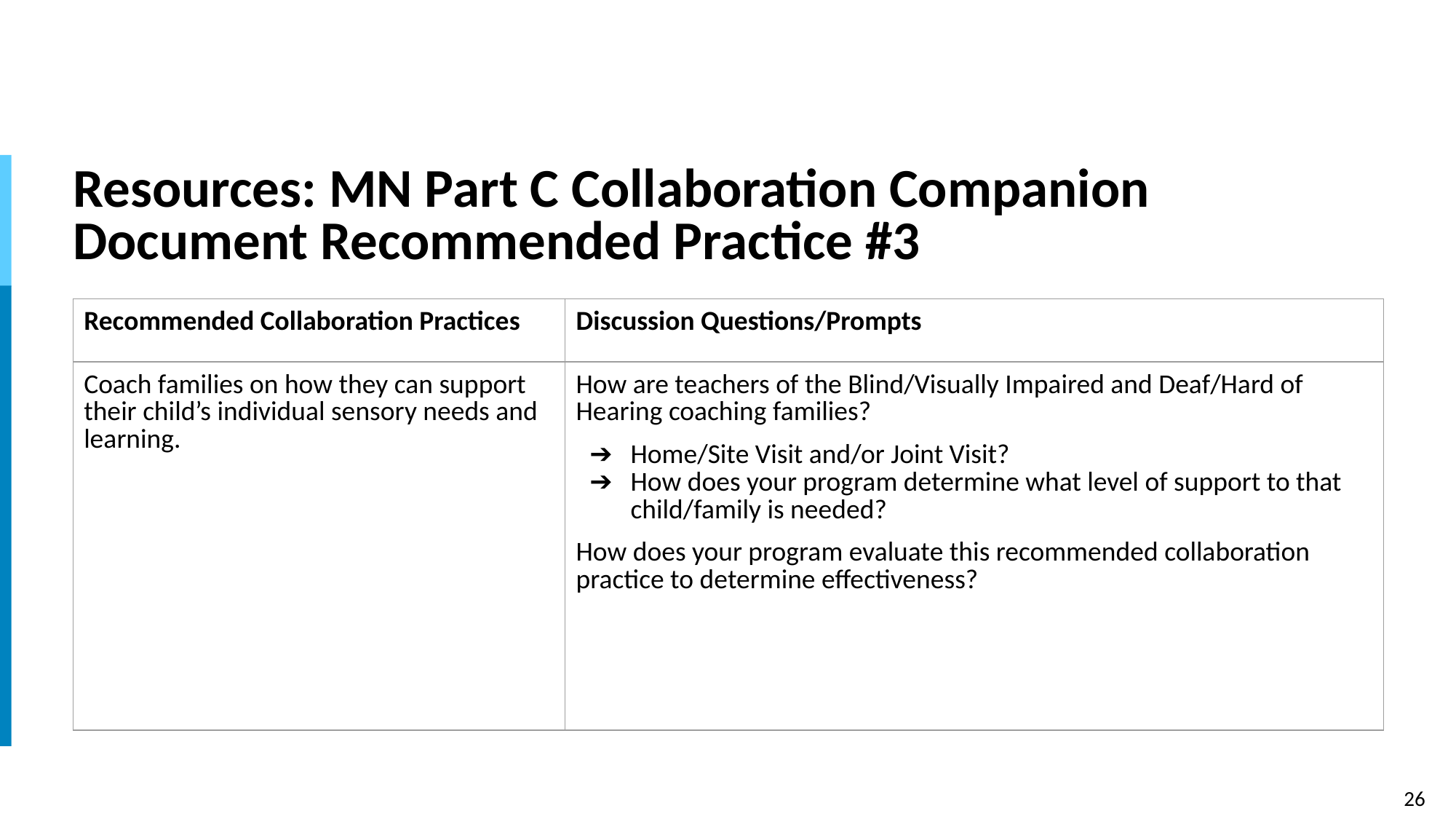

# Resources: MN Part C Collaboration Companion Document Recommended Practice #3
| Recommended Collaboration Practices | Discussion Questions/Prompts |
| --- | --- |
| Coach families on how they can support their child’s individual sensory needs and learning. | How are teachers of the Blind/Visually Impaired and Deaf/Hard of Hearing coaching families? Home/Site Visit and/or Joint Visit? How does your program determine what level of support to that child/family is needed? How does your program evaluate this recommended collaboration practice to determine effectiveness? |